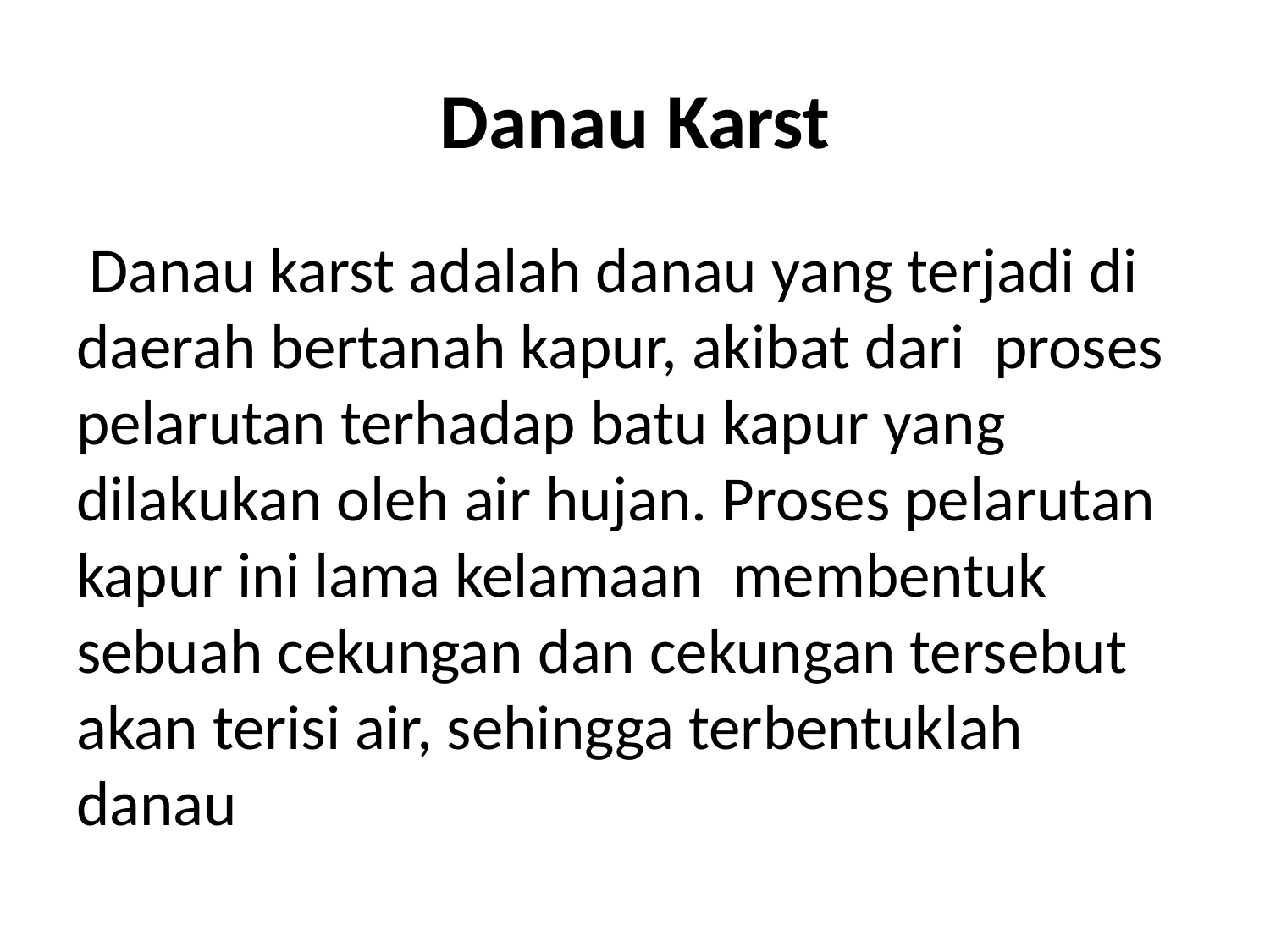

# Danau Karst
 Danau karst adalah danau yang terjadi di daerah bertanah kapur, akibat dari  proses pelarutan terhadap batu kapur yang dilakukan oleh air hujan. Proses pelarutan kapur ini lama kelamaan  membentuk sebuah cekungan dan cekungan tersebut akan terisi air, sehingga terbentuklah danau